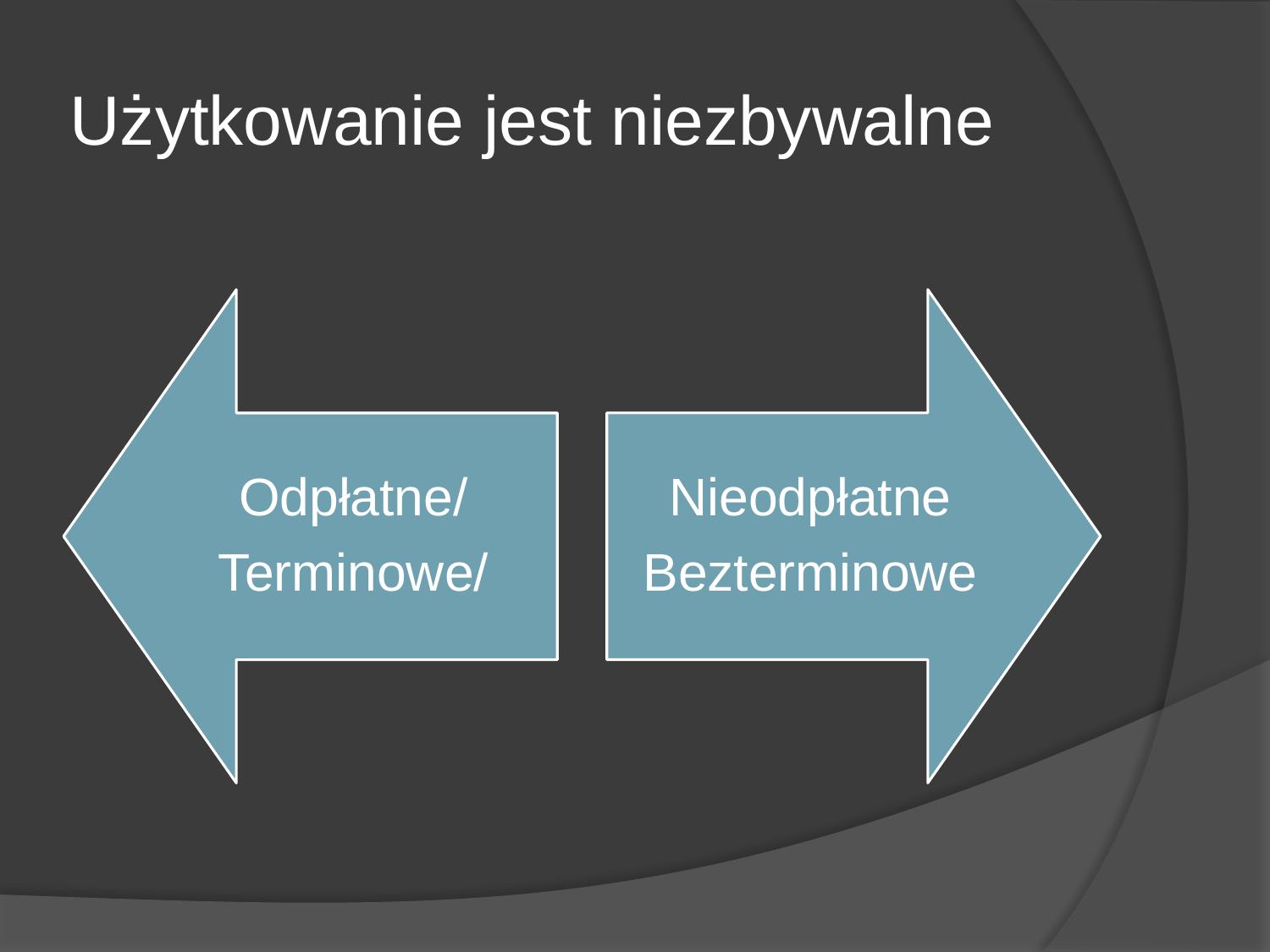

# Użytkowanie jest niezbywalne
Odpłatne/
Terminowe/
Nieodpłatne
Bezterminowe